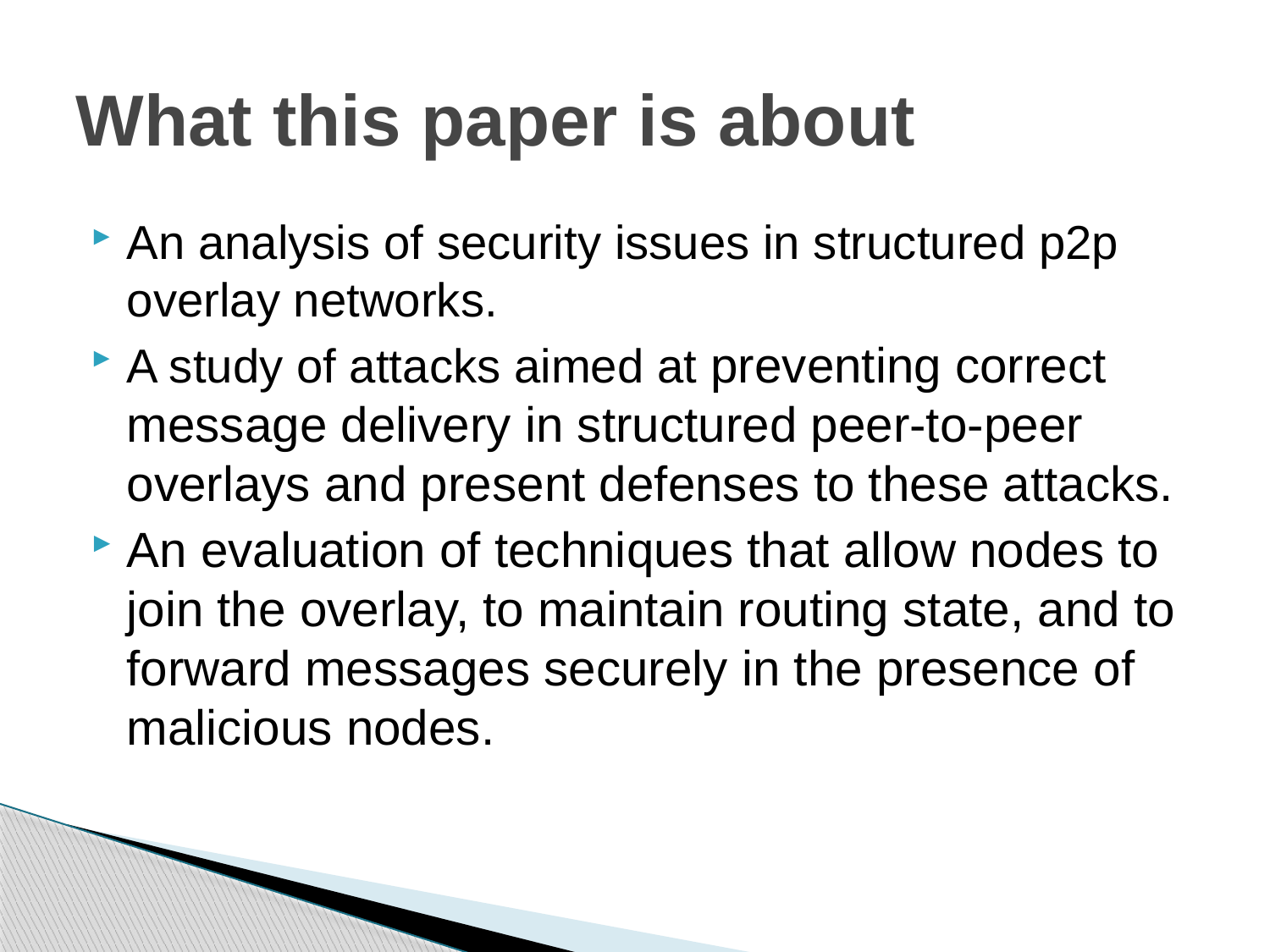

# What this paper is about
An analysis of security issues in structured p2p overlay networks.
A study of attacks aimed at preventing correct message delivery in structured peer-to-peer overlays and present defenses to these attacks.
An evaluation of techniques that allow nodes to join the overlay, to maintain routing state, and to forward messages securely in the presence of malicious nodes.